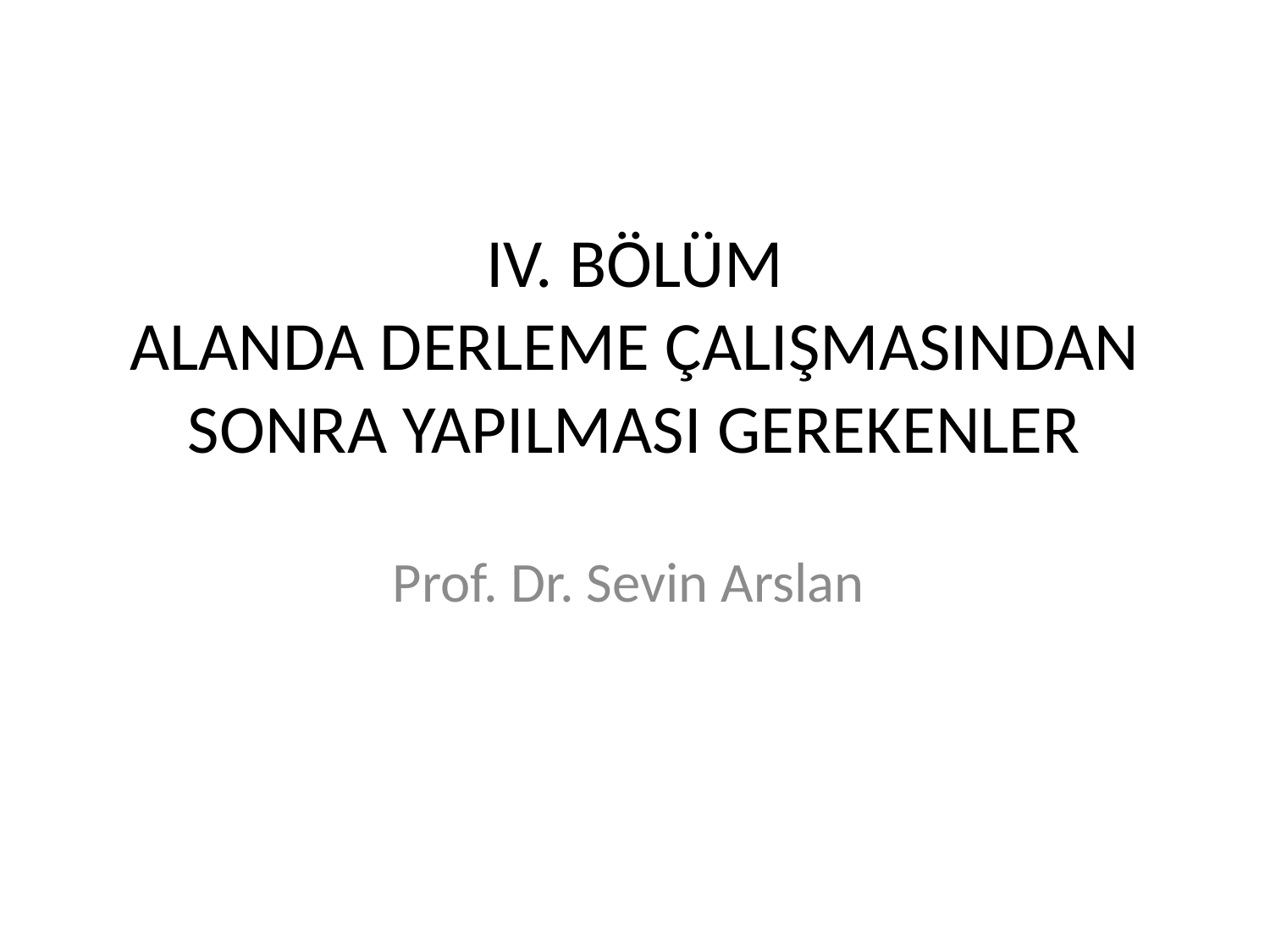

# IV. BÖLÜM ALANDA DERLEME ÇALIŞMASINDAN SONRA YAPILMASI GEREKENLER
Prof. Dr. Sevin Arslan